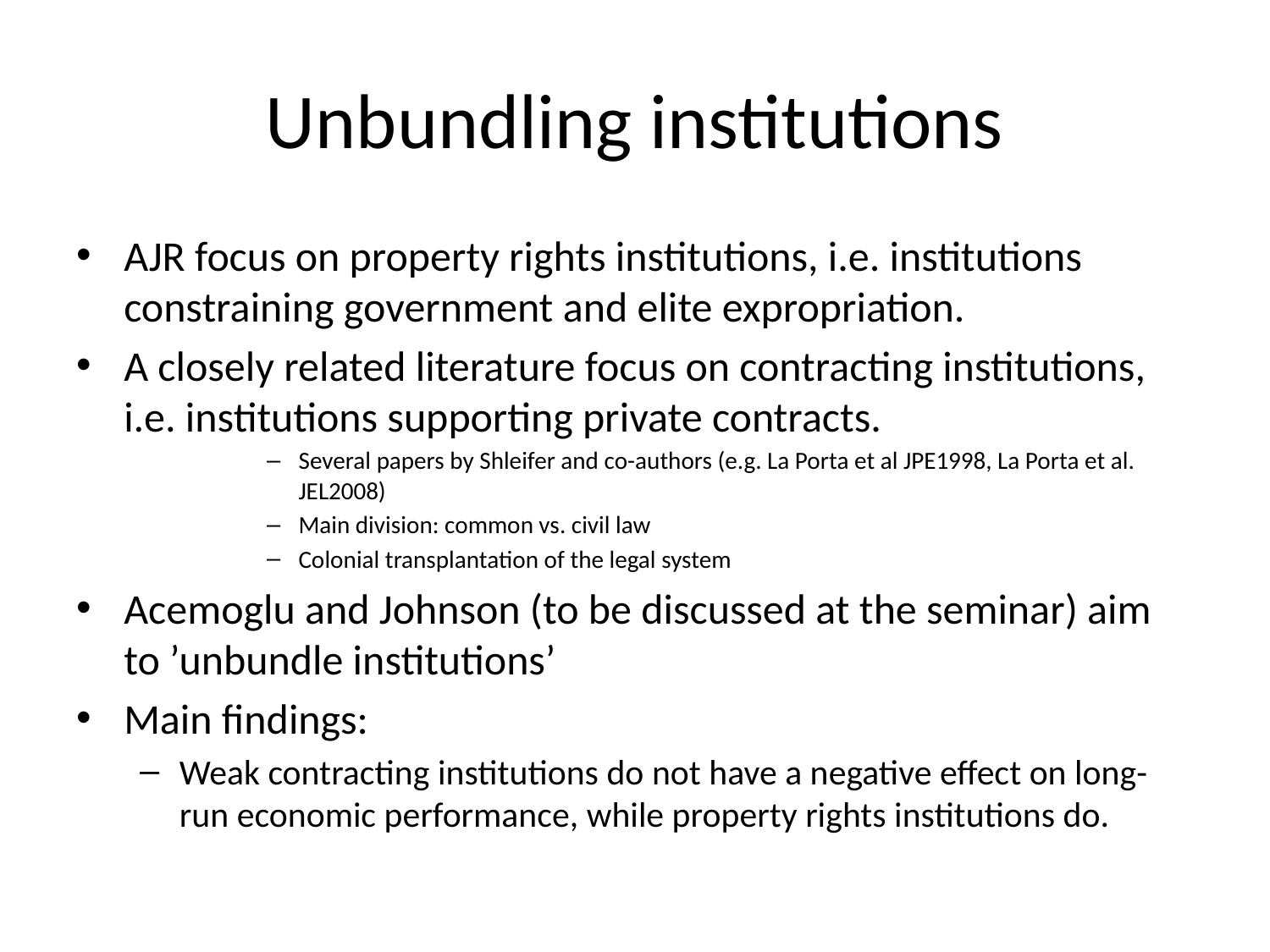

# Unbundling institutions
AJR focus on property rights institutions, i.e. institutions constraining government and elite expropriation.
A closely related literature focus on contracting institutions, i.e. institutions supporting private contracts.
Several papers by Shleifer and co-authors (e.g. La Porta et al JPE1998, La Porta et al. JEL2008)
Main division: common vs. civil law
Colonial transplantation of the legal system
Acemoglu and Johnson (to be discussed at the seminar) aim to ’unbundle institutions’
Main findings:
Weak contracting institutions do not have a negative effect on long-run economic performance, while property rights institutions do.